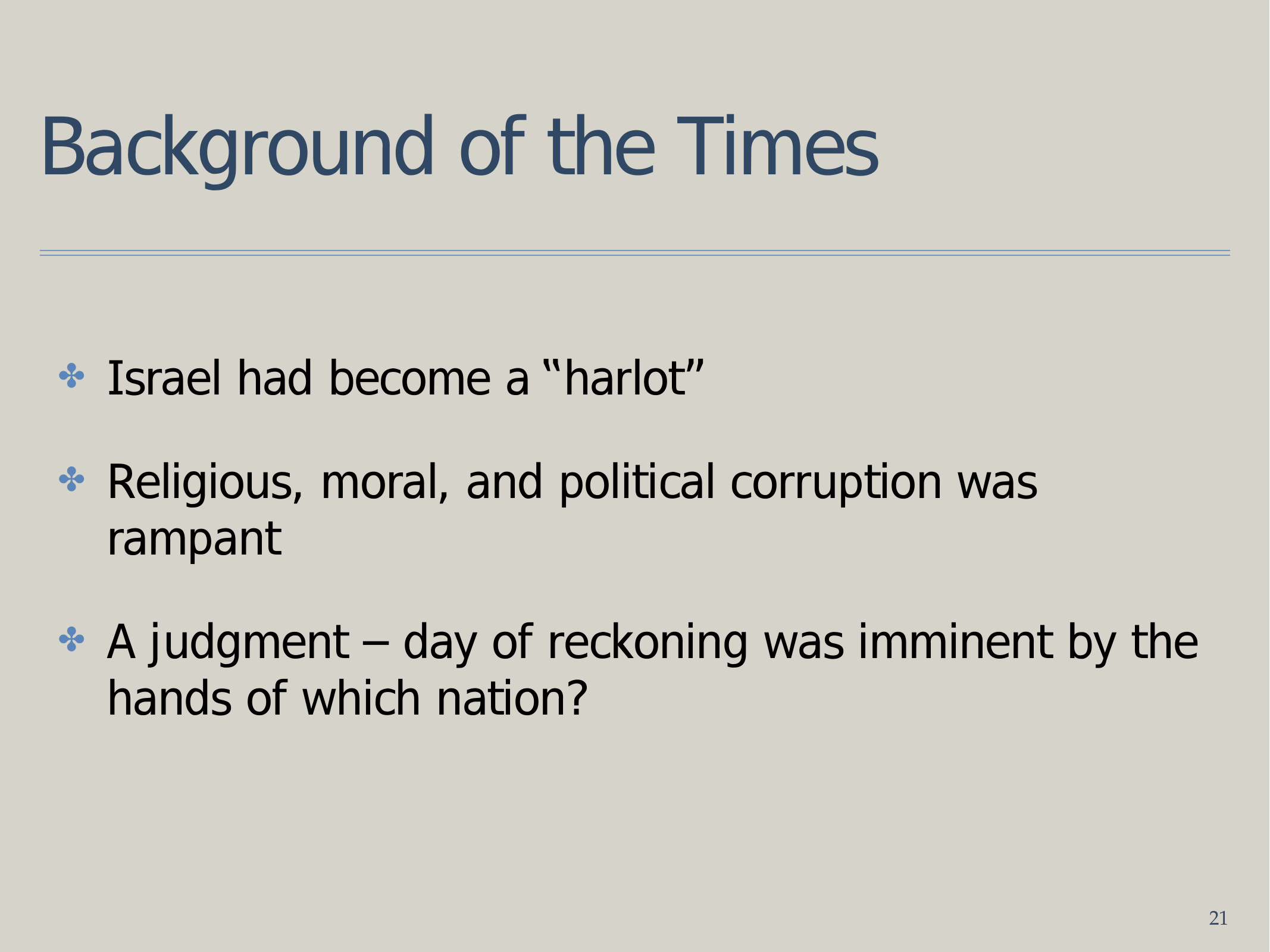

# Background of the Times
Israel had become a “harlot”
Religious, moral, and political corruption was rampant
A judgment – day of reckoning was imminent by the hands of which nation?

21